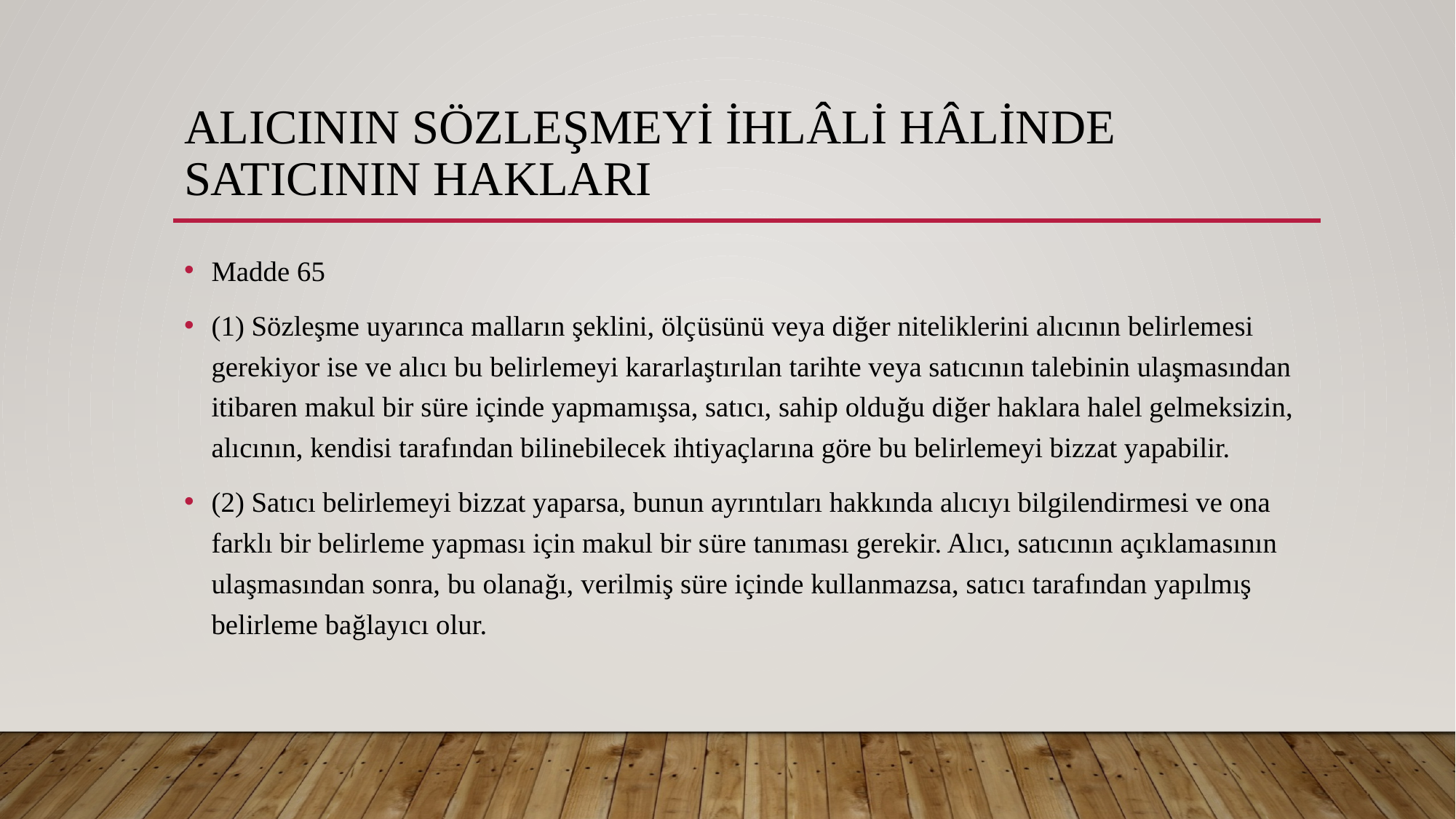

# ALIcının sözleşmeyi ihlâli hâlinde SATIcının hakları
Madde 65
(1) Sözleşme uyarınca malların şeklini, ölçüsünü veya diğer niteliklerini alıcının belirlemesi gerekiyor ise ve alıcı bu belirlemeyi kararlaştırılan tarihte veya satıcının talebinin ulaşmasından itibaren makul bir süre içinde yapmamışsa, satıcı, sahip olduğu diğer haklara halel gelmeksizin, alıcının, kendisi tarafından bilinebilecek ihtiyaçlarına göre bu belirlemeyi bizzat yapabilir.
(2) Satıcı belirlemeyi bizzat yaparsa, bunun ayrıntıları hakkında alıcıyı bilgilendirmesi ve ona farklı bir belirleme yapması için makul bir süre tanıması gerekir. Alıcı, satıcının açıklamasının ulaşmasından sonra, bu olanağı, verilmiş süre içinde kullanmazsa, satıcı tarafından yapılmış belirleme bağlayıcı olur.